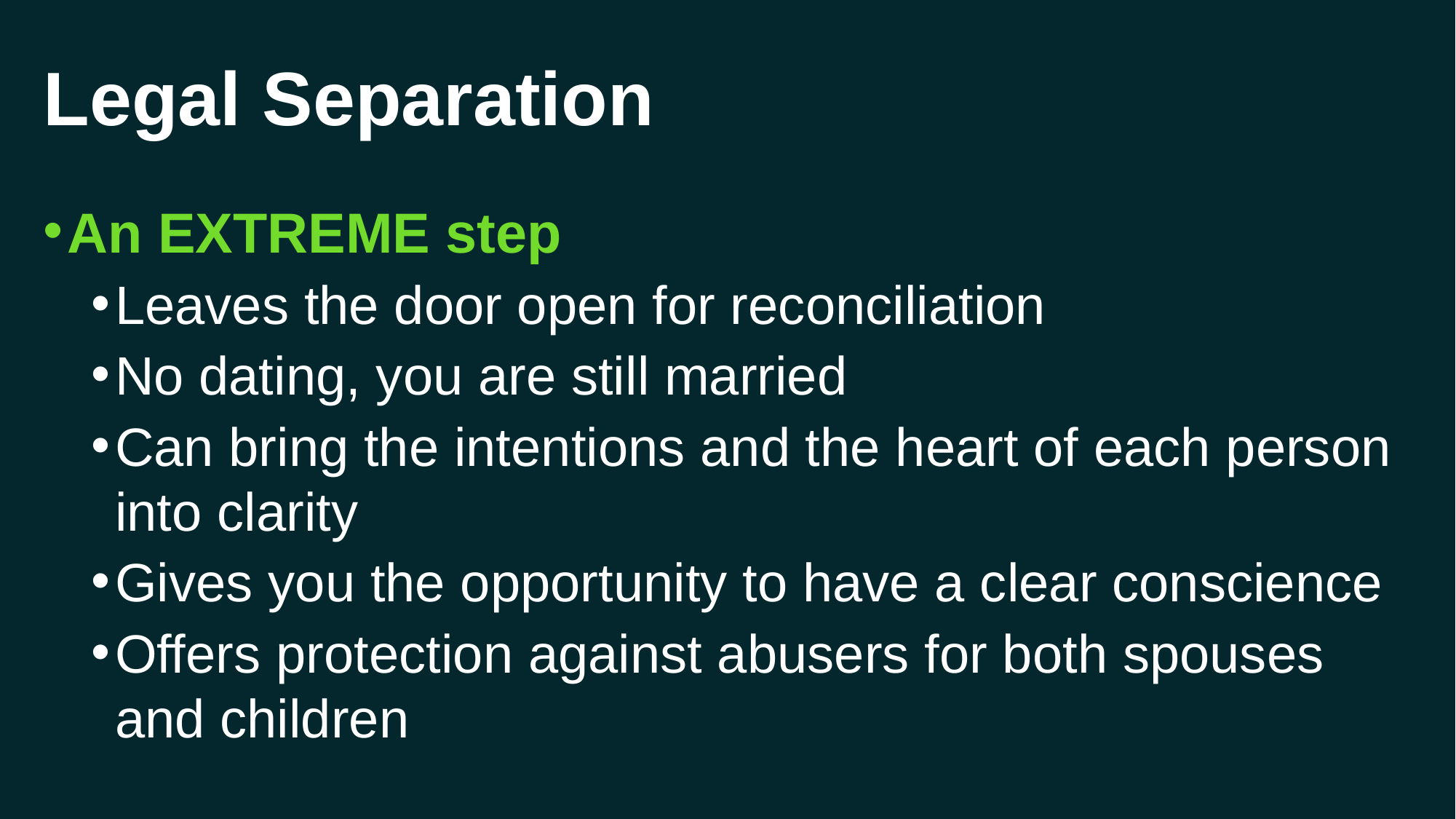

# Legal Separation
An EXTREME step
Leaves the door open for reconciliation
No dating, you are still married
Can bring the intentions and the heart of each person into clarity
Gives you the opportunity to have a clear conscience
Offers protection against abusers for both spouses and children